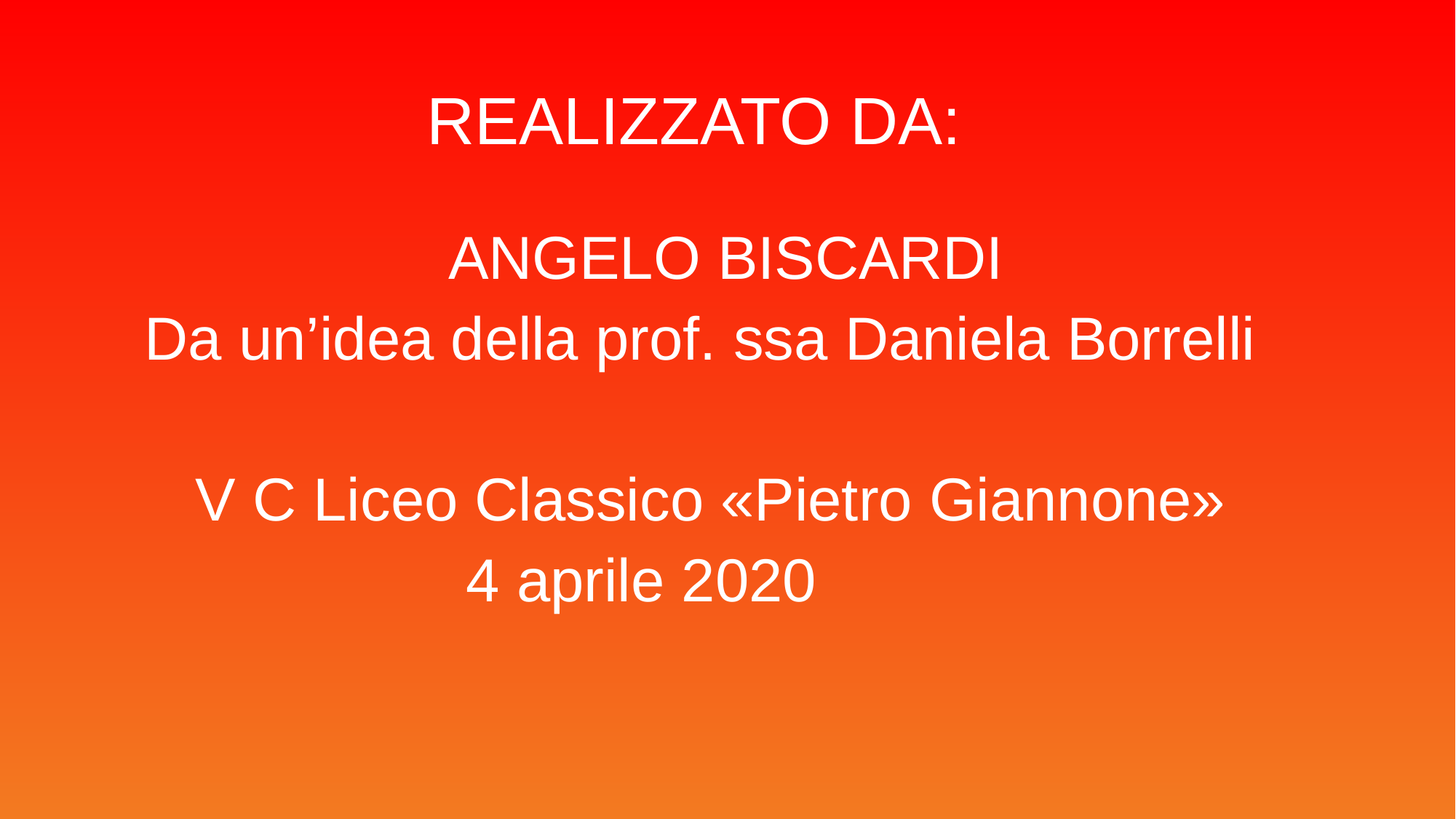

# REALIZZATO DA:

                                   ANGELO BISCARDI
  Da un’idea della prof. ssa Daniela Borrelli

     V C Liceo Classico «Pietro Giannone»
                     4 aprile 2020